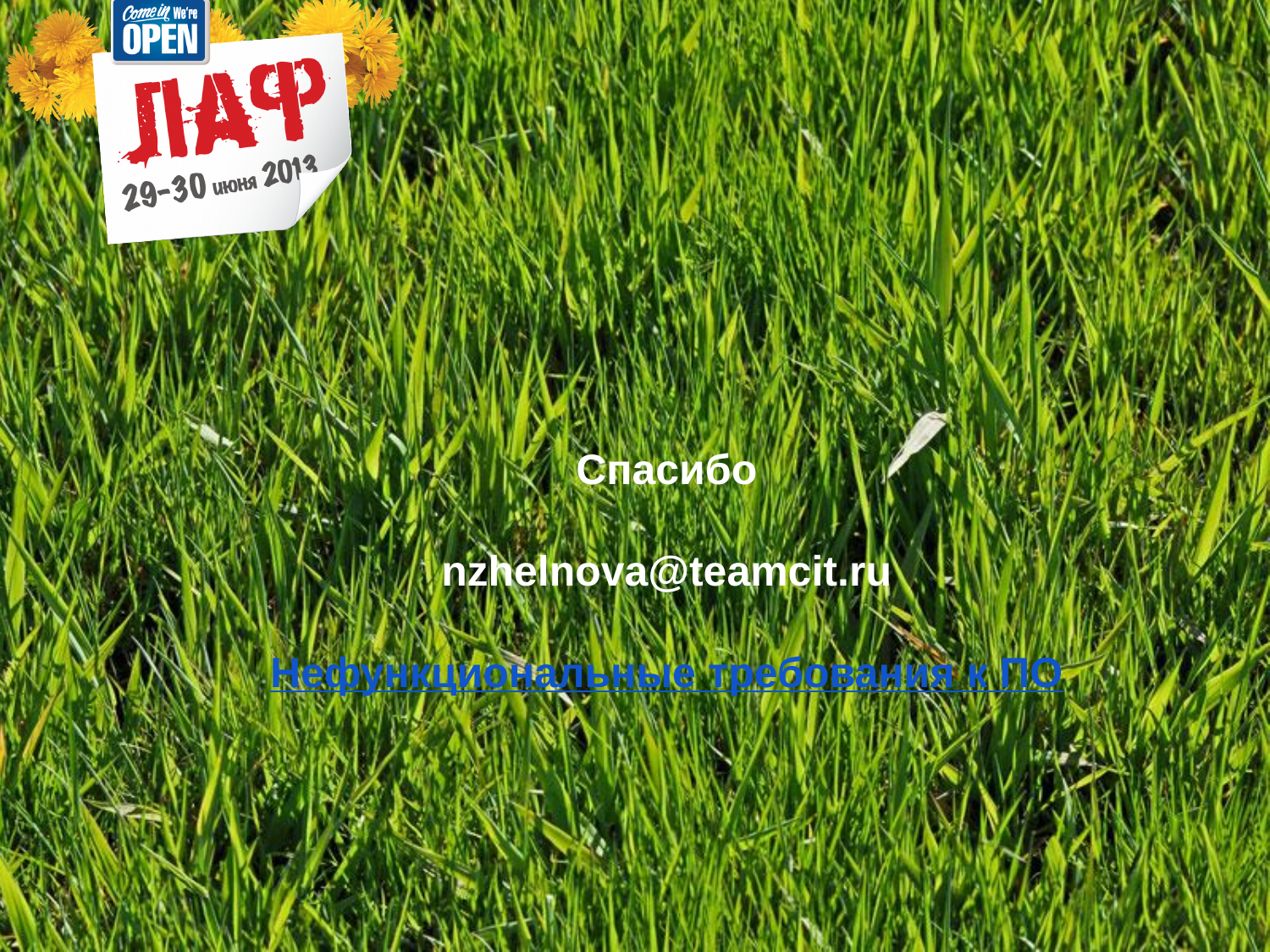

#
Спасибо

nzhelnova@teamcit.ru

Нефункциональные требования к ПО